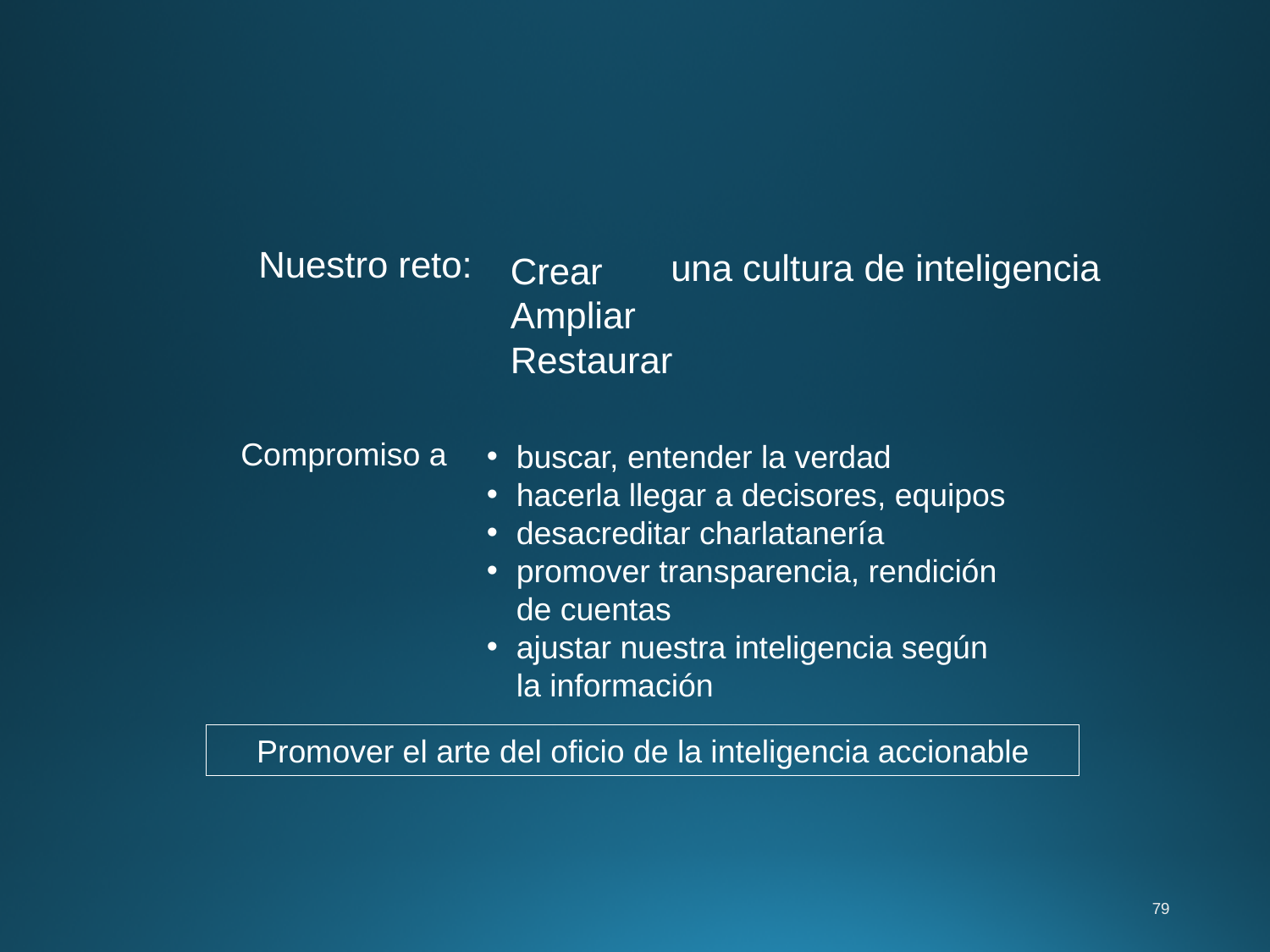

Nuestro reto:
una cultura de inteligencia
Crear
Ampliar
Restaurar
Compromiso a
buscar, entender la verdad
hacerla llegar a decisores, equipos
desacreditar charlatanería
promover transparencia, rendición de cuentas
ajustar nuestra inteligencia según la información
Promover el arte del oficio de la inteligencia accionable
79